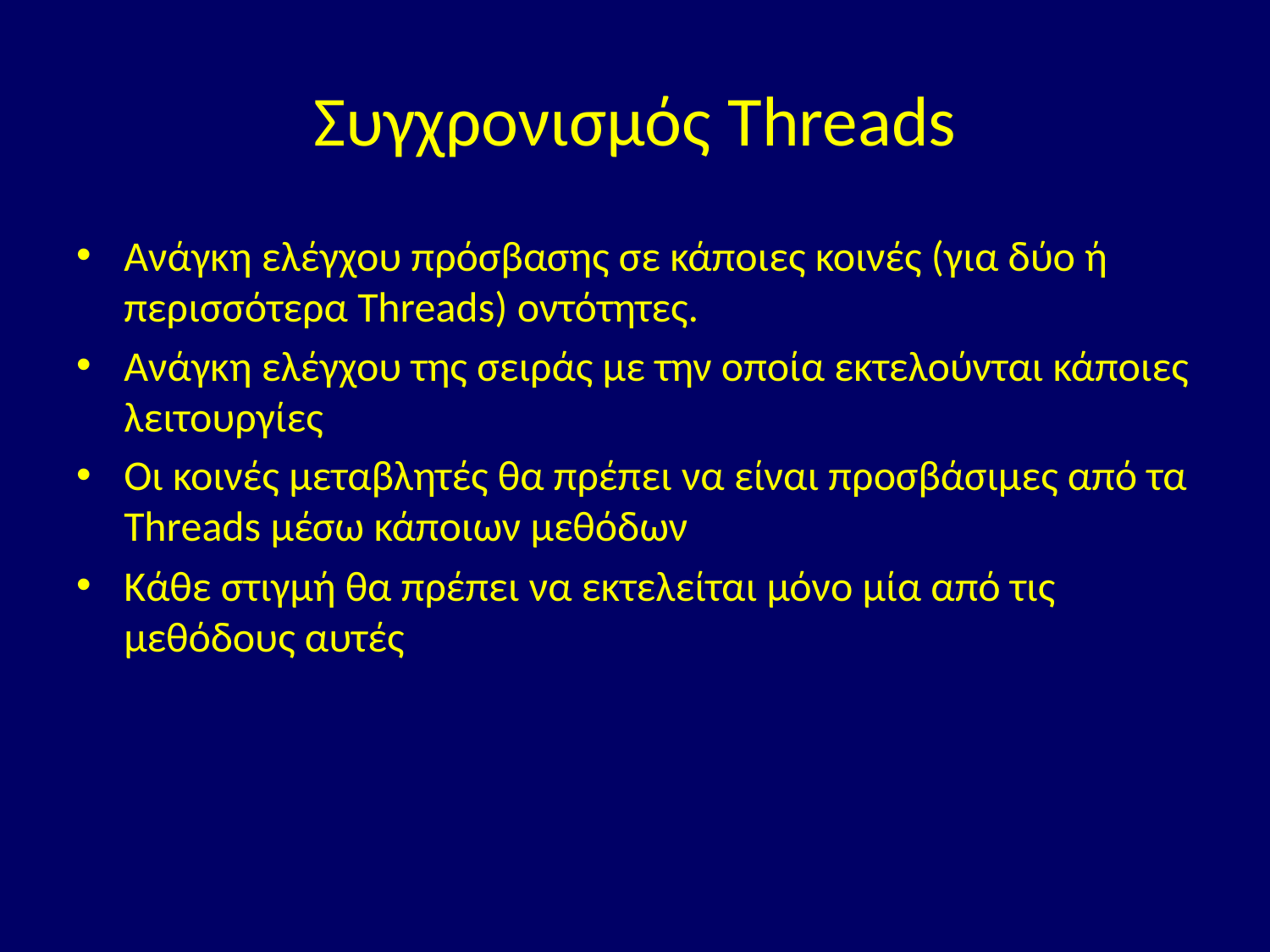

# Συγχρονισμός Threads
Ανάγκη ελέγχου πρόσβασης σε κάποιες κοινές (για δύο ή περισσότερα Threads) οντότητες.
Ανάγκη ελέγχου της σειράς με την οποία εκτελούνται κάποιες λειτουργίες
Οι κοινές μεταβλητές θα πρέπει να είναι προσβάσιμες από τα Threads μέσω κάποιων μεθόδων
Κάθε στιγμή θα πρέπει να εκτελείται μόνο μία από τις μεθόδους αυτές